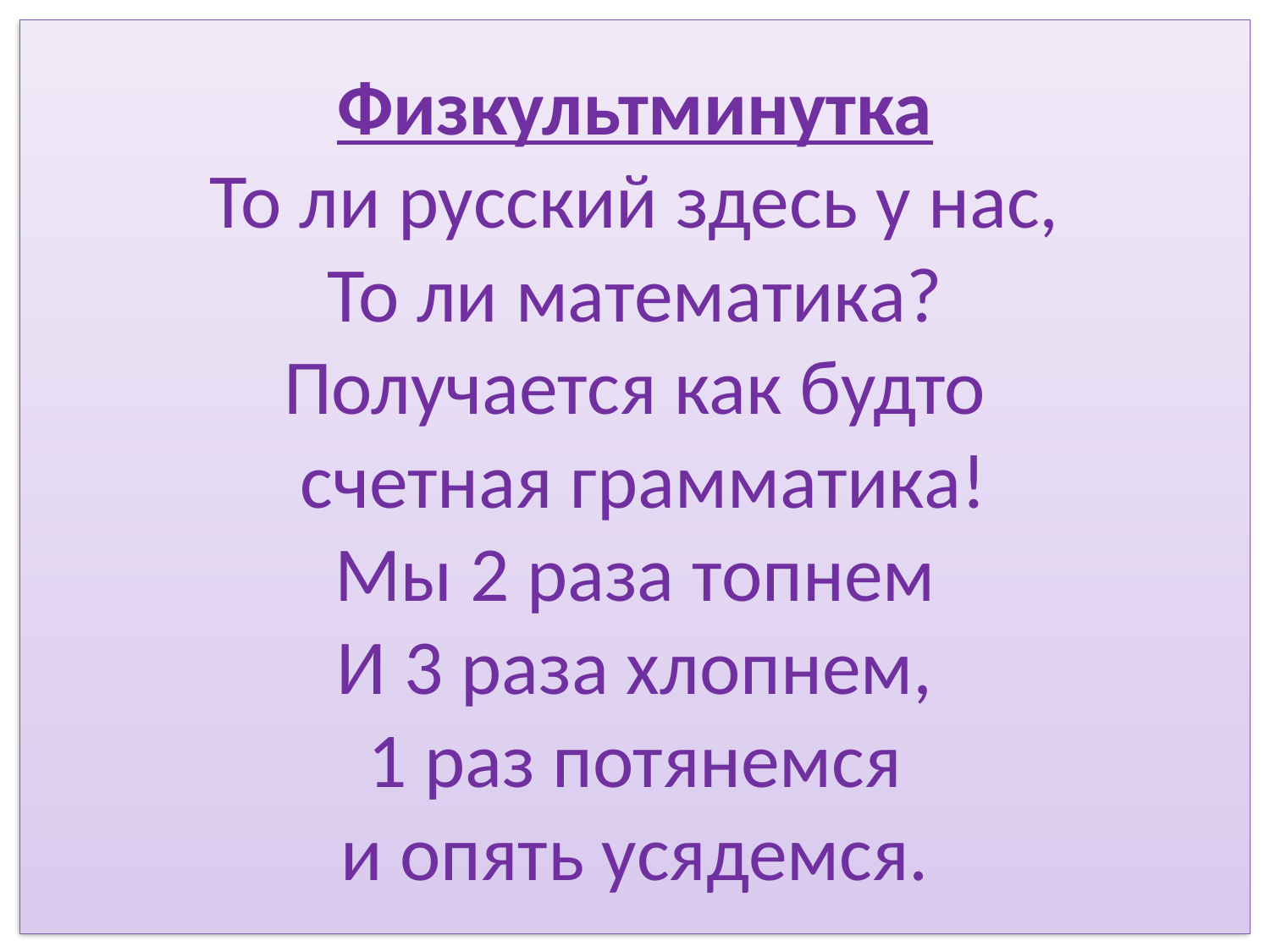

# Физкультминутка То ли русский здесь у нас, То ли математика? Получается как будто счетная грамматика! Мы 2 раза топнем И 3 раза хлопнем, 1 раз потянемся и опять усядемся.